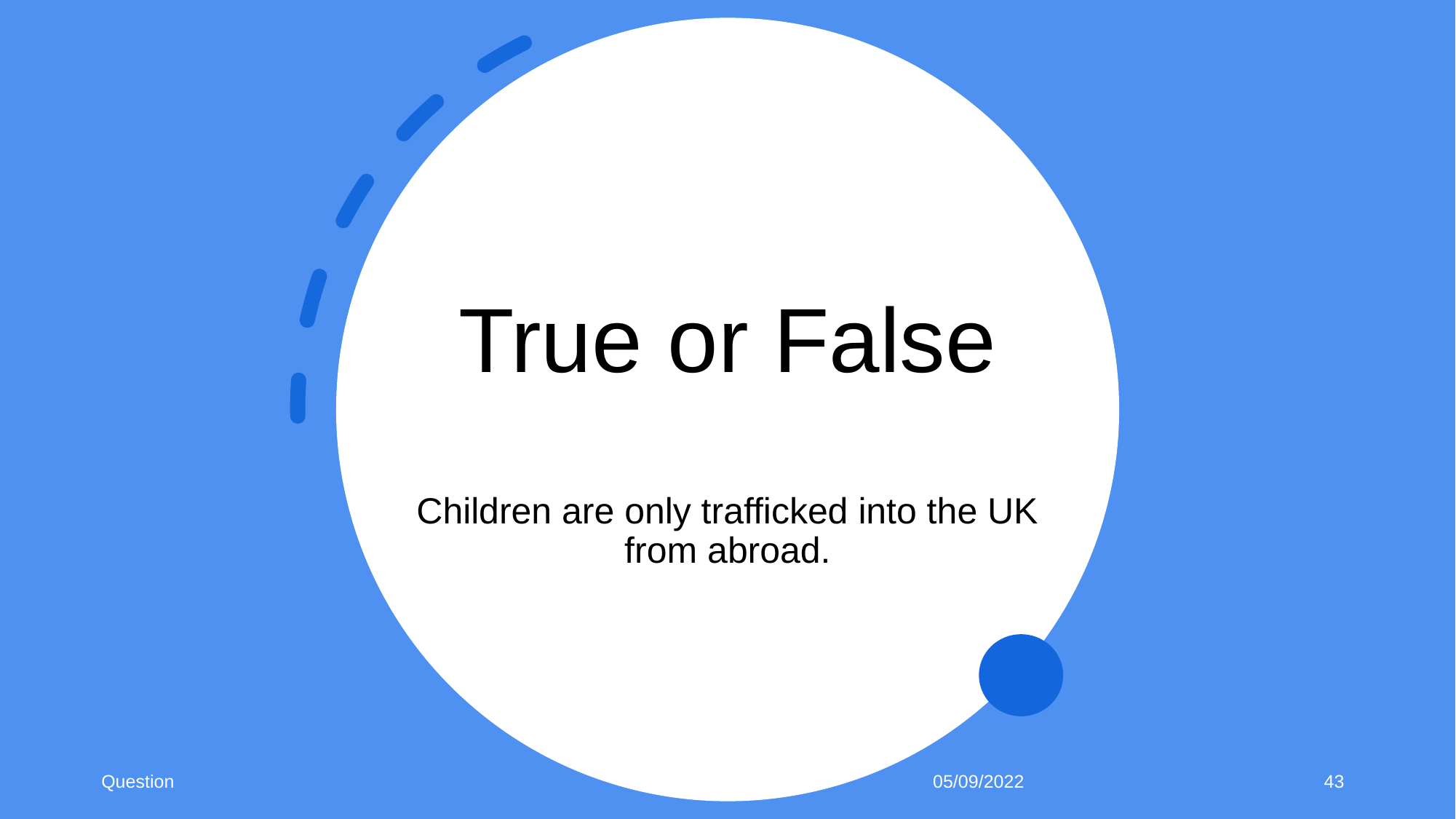

# True or False
Children are only trafficked into the UK from abroad.

Question
05/09/2022
43